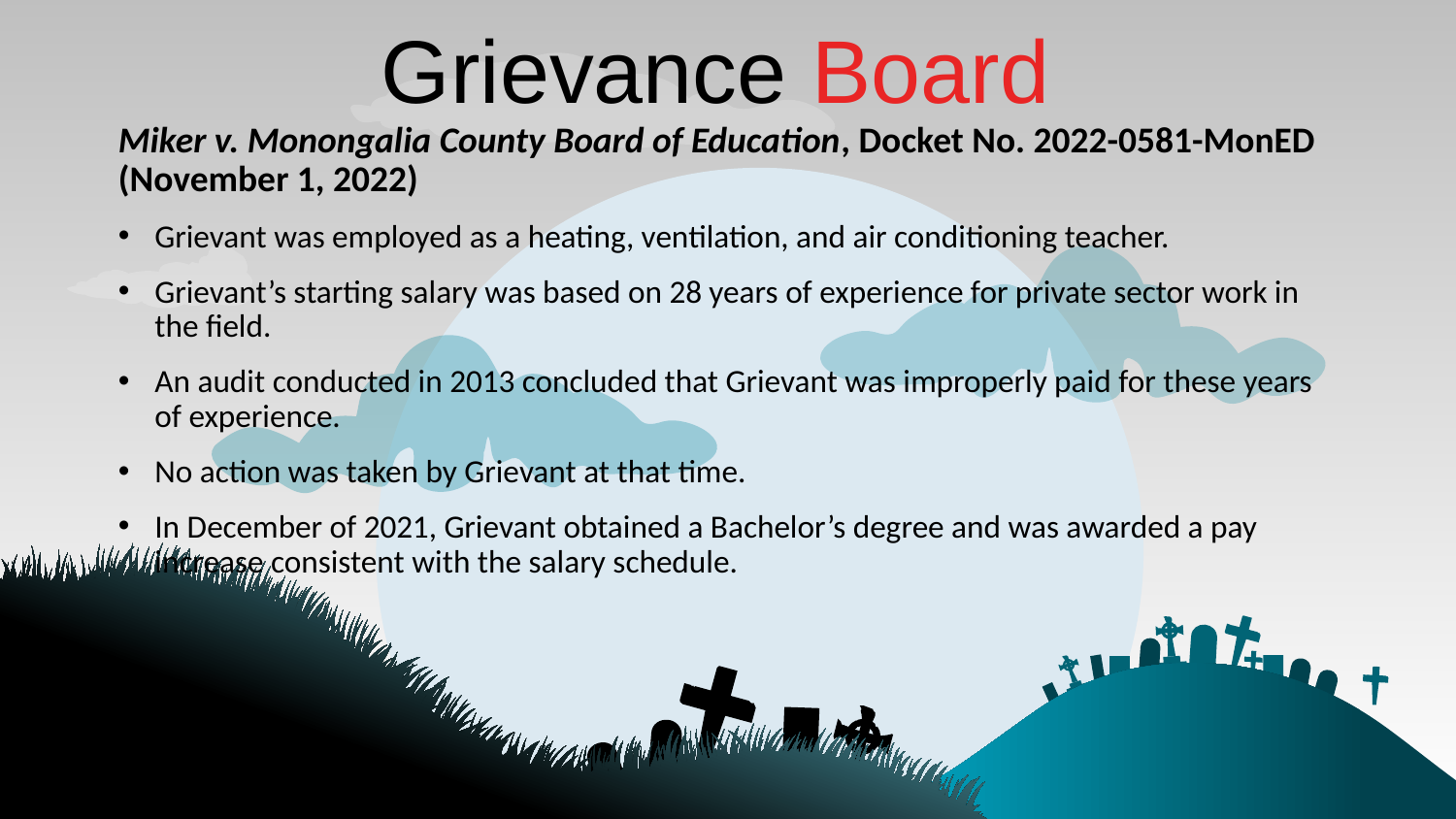

Grievance Board

Miker v. Monongalia County Board of Education, Docket No. 2022-0581-MonED (November 1, 2022)
Grievant was employed as a heating, ventilation, and air conditioning teacher.
Grievant’s starting salary was based on 28 years of experience for private sector work in the field.
An audit conducted in 2013 concluded that Grievant was improperly paid for these years of experience.
No action was taken by Grievant at that time.
In December of 2021, Grievant obtained a Bachelor’s degree and was awarded a pay increase consistent with the salary schedule.